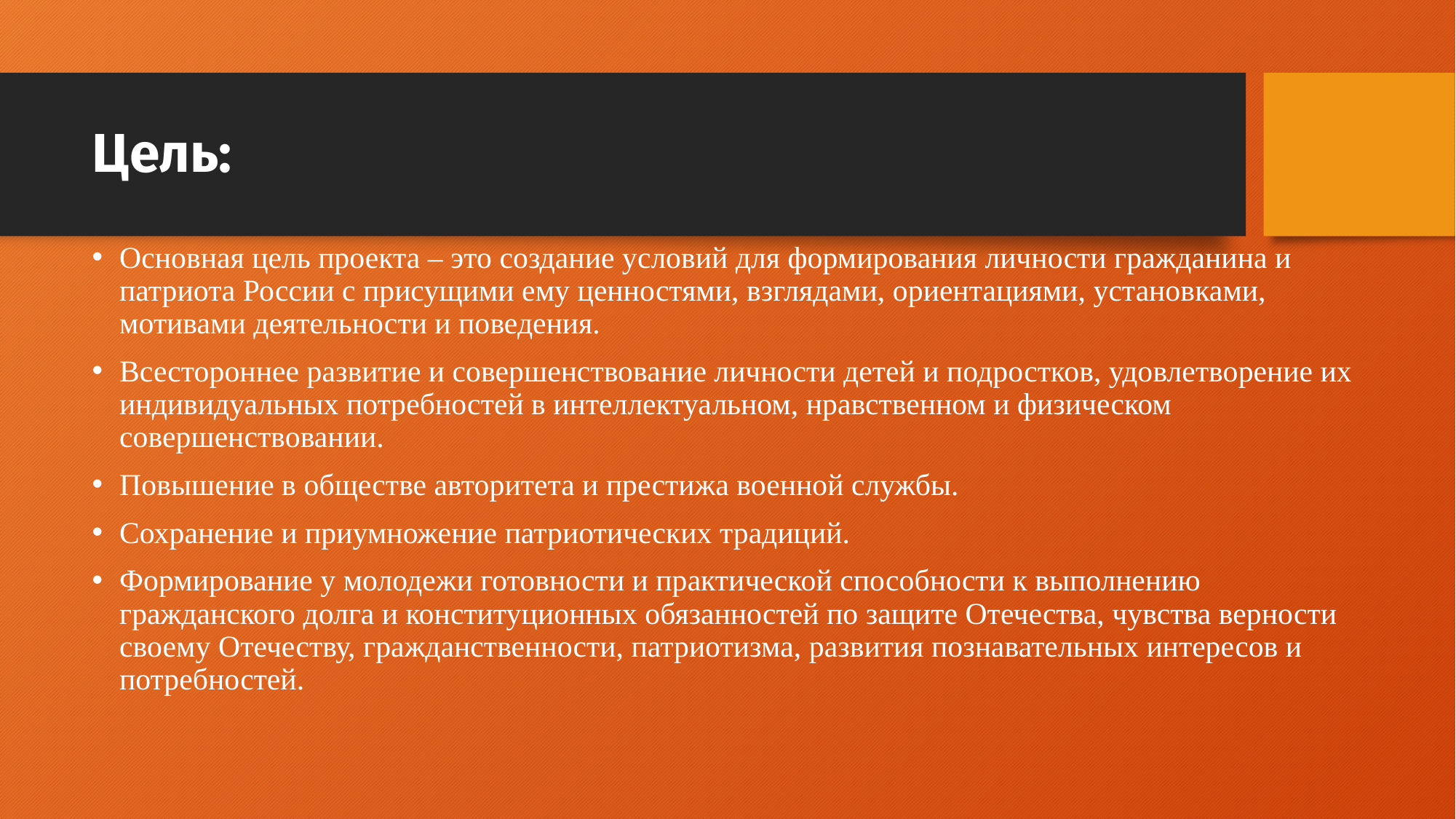

# Цель:
Основная цель проекта – это создание условий для формирования личности гражданина и патриота России с присущими ему ценностями, взглядами, ориентациями, установками, мотивами деятельности и поведения.
Всестороннее развитие и совершенствование личности детей и подростков, удовлетворение их индивидуальных потребностей в интеллектуальном, нравственном и физическом совершенствовании.
Повышение в обществе авторитета и престижа военной службы.
Сохранение и приумножение патриотических традиций.
Формирование у молодежи готовности и практической способности к выполнению гражданского долга и конституционных обязанностей по защите Отечества, чувства верности своему Отечеству, гражданственности, патриотизма, развития познавательных интересов и потребностей.